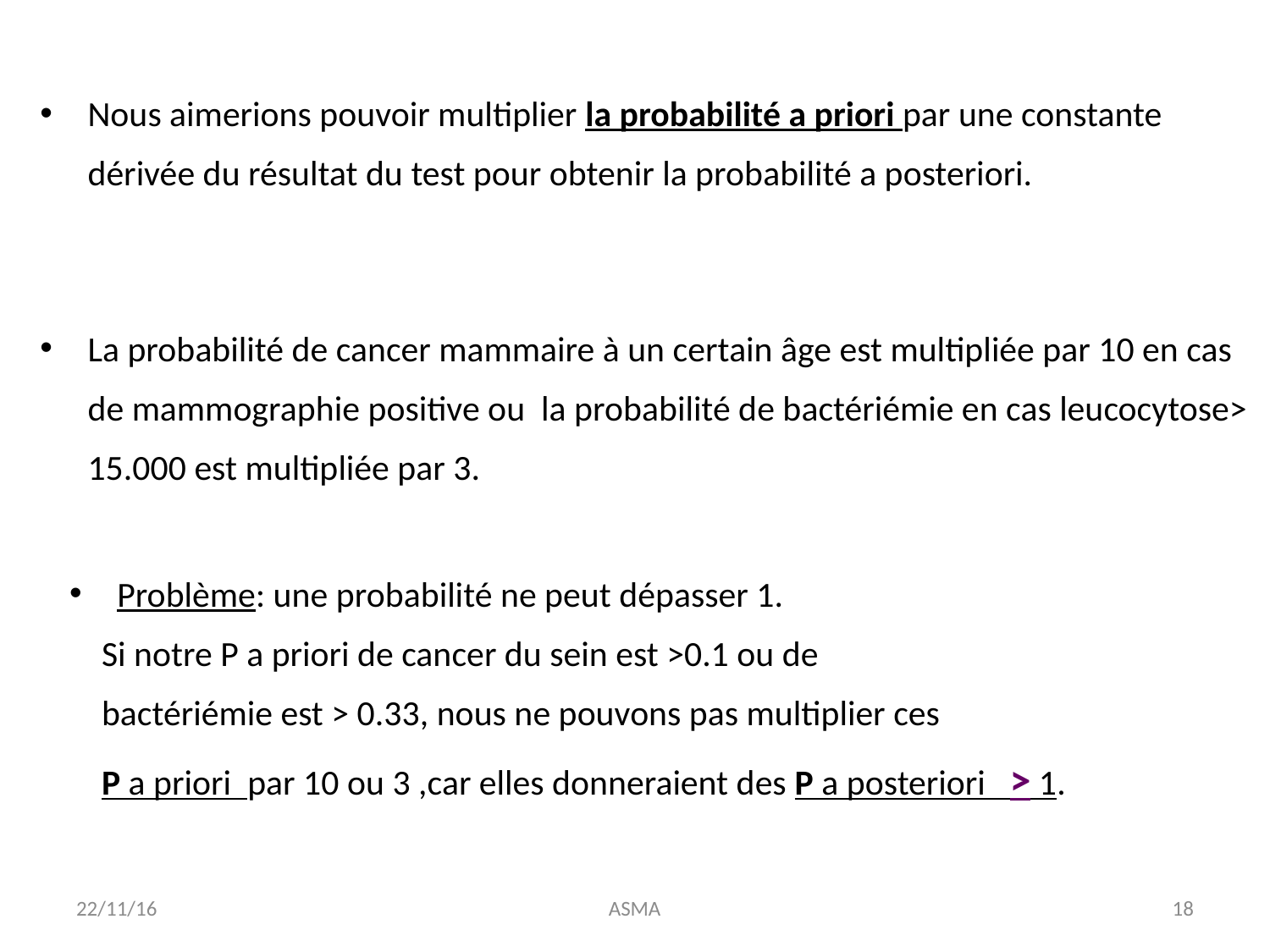

Nous aimerions pouvoir multiplier la probabilité a priori par une constante dérivée du résultat du test pour obtenir la probabilité a posteriori.

La probabilité de cancer mammaire à un certain âge est multipliée par 10 en cas de mammographie positive ou  la probabilité de bactériémie en cas leucocytose> 15.000 est multipliée par 3.
Problème: une probabilité ne peut dépasser 1.
    Si notre P a priori de cancer du sein est >0.1 ou de
    bactériémie est > 0.33, nous ne pouvons pas multiplier ces
    P a priori  par 10 ou 3 ,car elles donneraient des P a posteriori   > 1.

22/11/16
ASMA
18